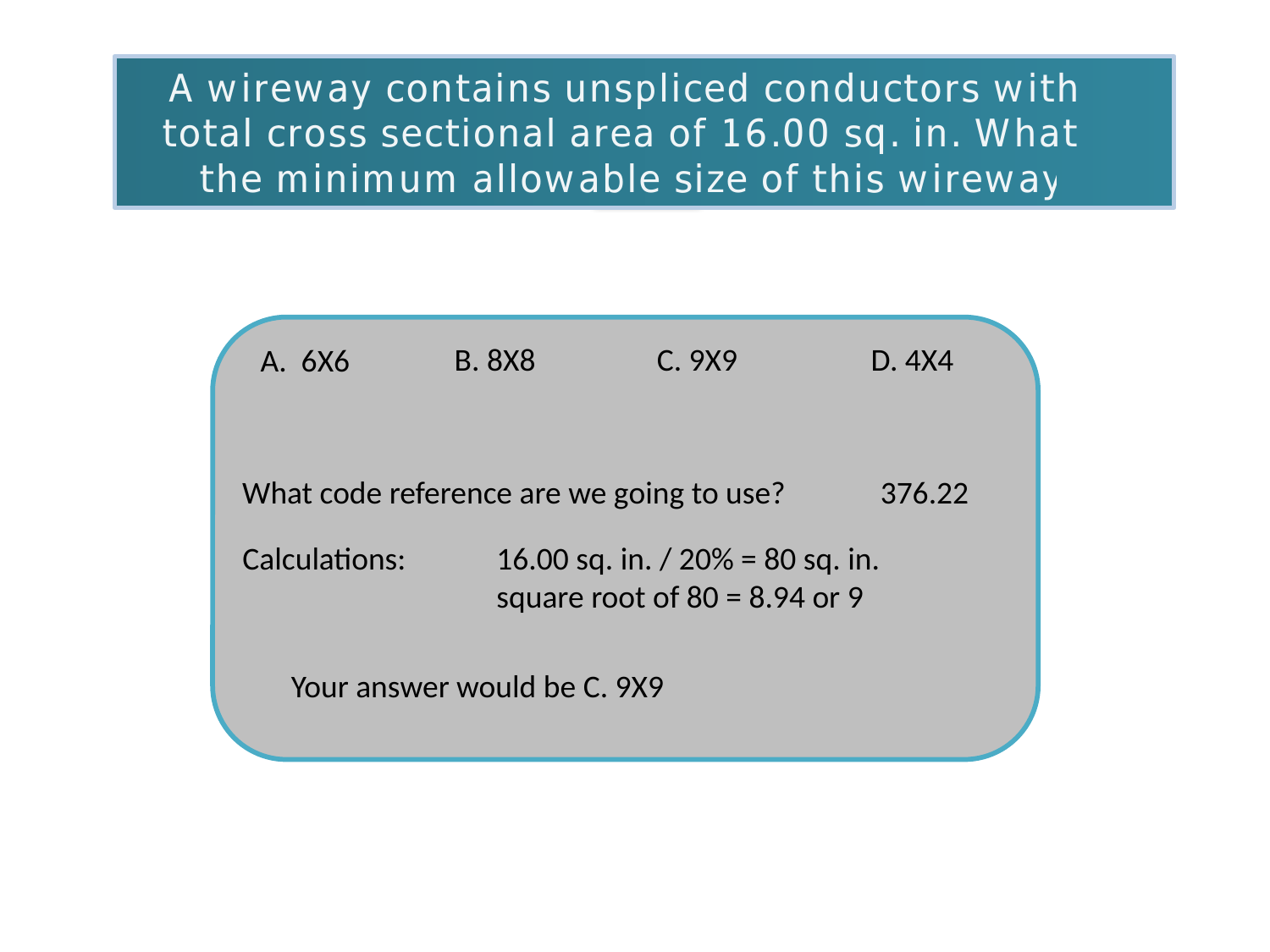

A wireway contains unspliced conductors with a total cross sectional area of 16.00 sq. in. What is the minimum allowable size of this wireway?

B. 8X8
C. 9X9
D. 4X4
A.  6X6
376.22
What code reference are we going to use?
Calculations:	16.00 sq. in. / 20% = 80 sq. in.
		square root of 80 = 8.94 or 9
Your answer would be C. 9X9